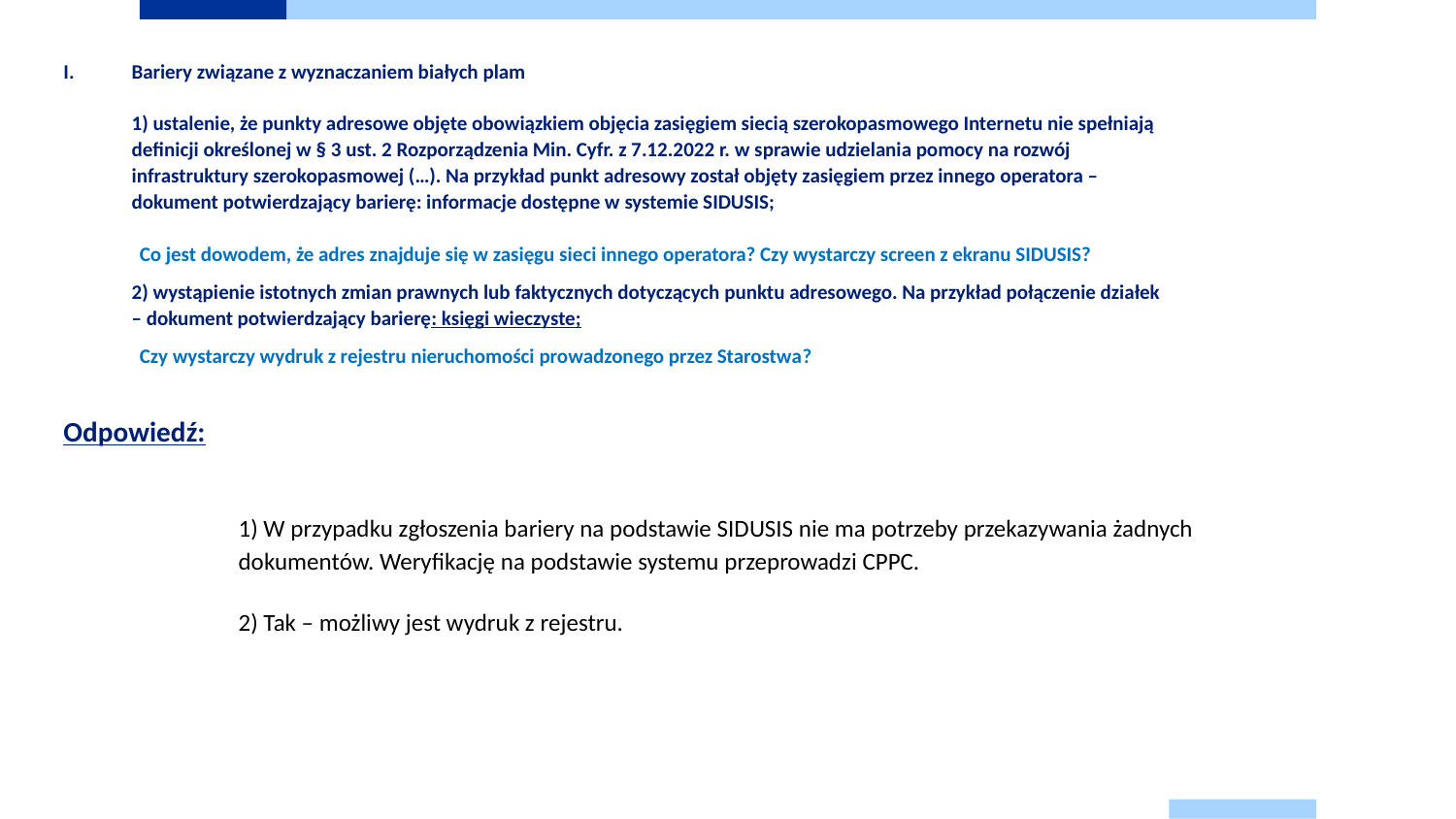

Bariery związane z wyznaczaniem białych plam
1) ustalenie, że punkty adresowe objęte obowiązkiem objęcia zasięgiem siecią szerokopasmowego Internetu nie spełniają definicji określonej w § 3 ust. 2 Rozporządzenia Min. Cyfr. z 7.12.2022 r. w sprawie udzielania pomocy na rozwój infrastruktury szerokopasmowej (…). Na przykład punkt adresowy został objęty zasięgiem przez innego operatora – dokument potwierdzający barierę: informacje dostępne w systemie SIDUSIS;

Co jest dowodem, że adres znajduje się w zasięgu sieci innego operatora? Czy wystarczy screen z ekranu SIDUSIS?
2) wystąpienie istotnych zmian prawnych lub faktycznych dotyczących punktu adresowego. Na przykład połączenie działek – dokument potwierdzający barierę: księgi wieczyste;
Czy wystarczy wydruk z rejestru nieruchomości prowadzonego przez Starostwa?
# Odpowiedź:
1) W przypadku zgłoszenia bariery na podstawie SIDUSIS nie ma potrzeby przekazywania żadnych dokumentów. Weryfikację na podstawie systemu przeprowadzi CPPC.
2) Tak – możliwy jest wydruk z rejestru.